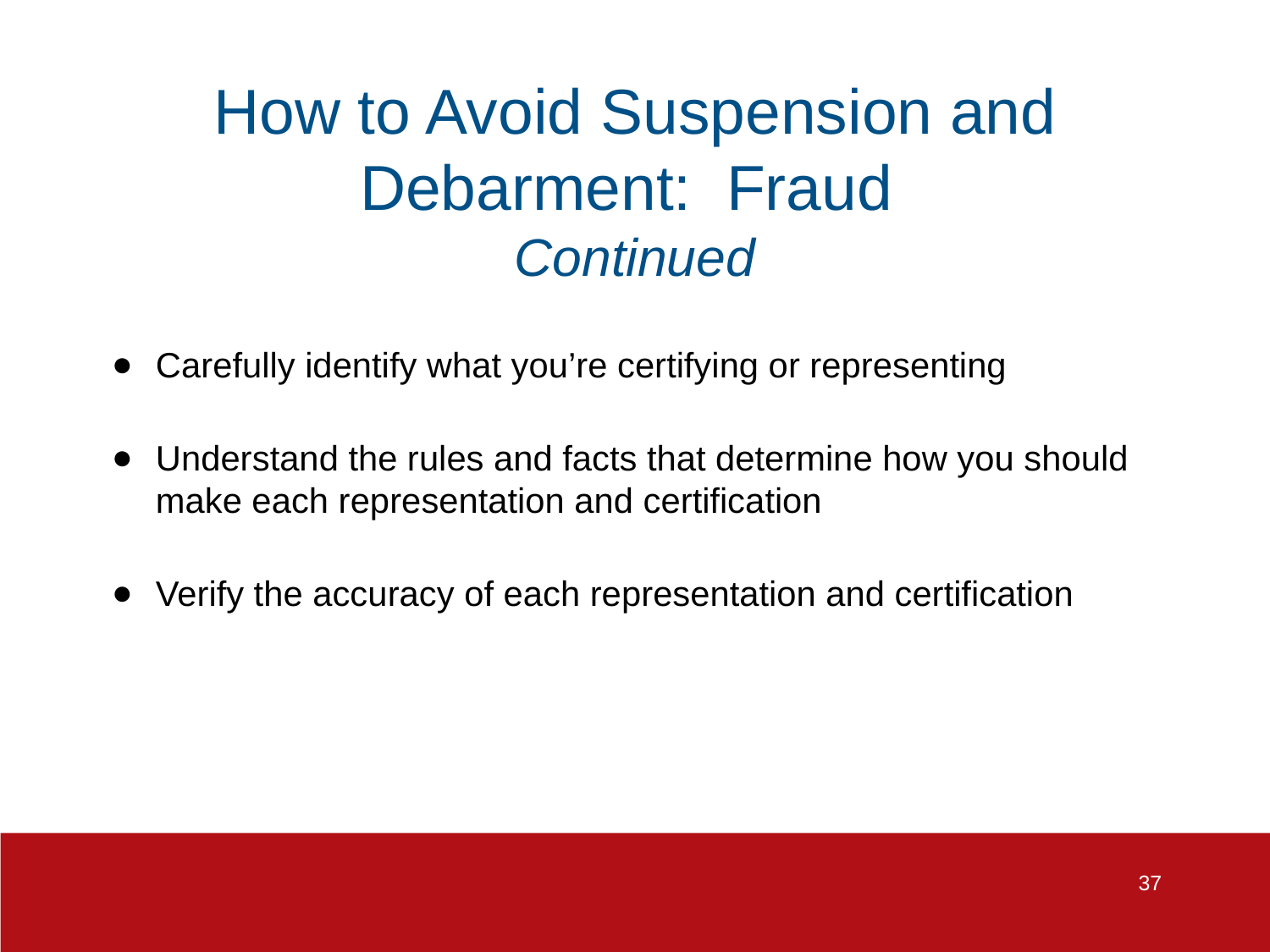

# How to Avoid Suspension and Debarment:  Fraud
Continued
Carefully identify what you’re certifying or representing

Understand the rules and facts that determine how you should make each representation and certification

Verify the accuracy of each representation and certification
37